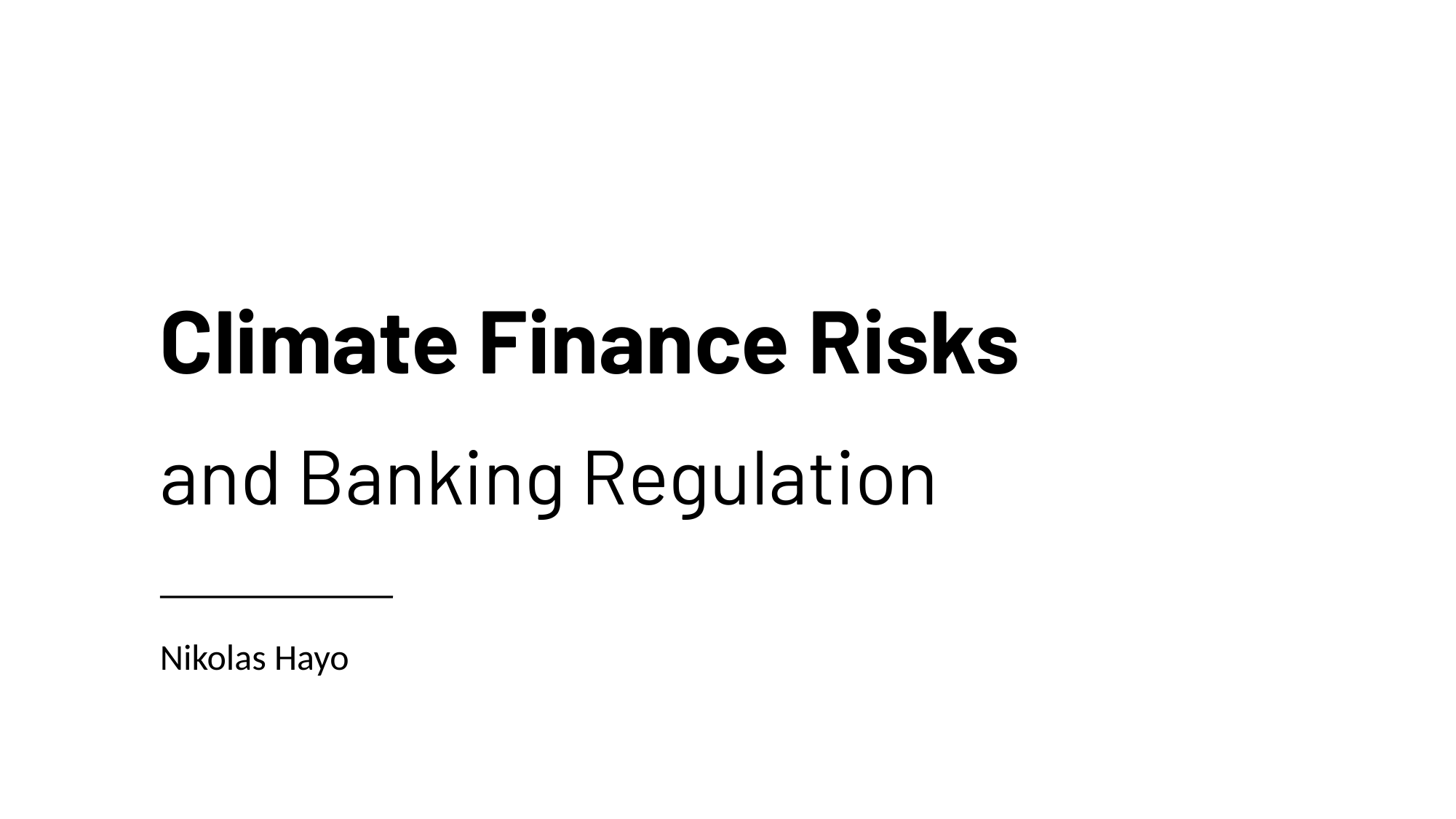

Climate Finance Risks
and Banking Regulation

Nikolas Hayo